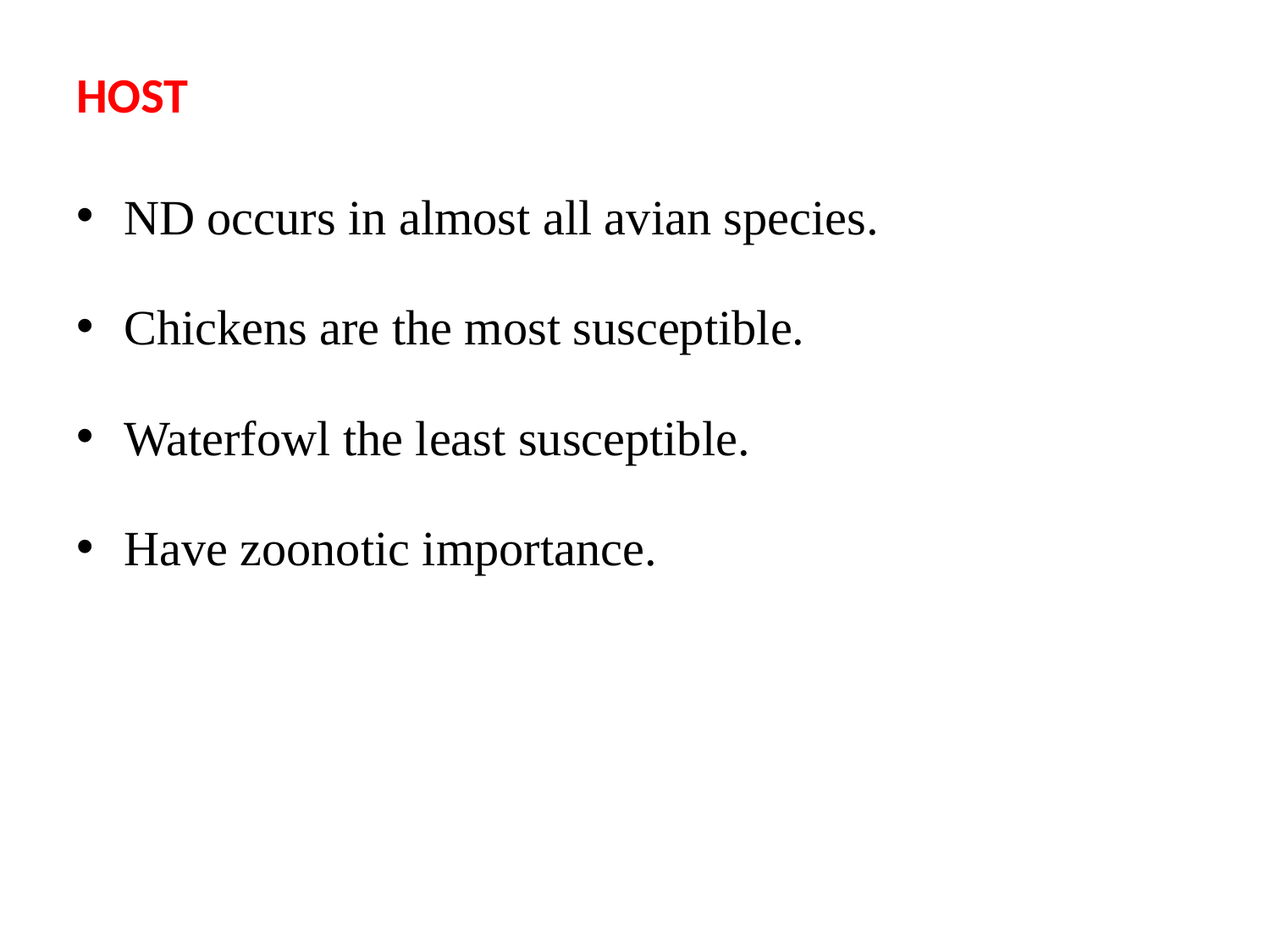

# HOST
ND occurs in almost all avian species.
Chickens are the most susceptible.
Waterfowl the least susceptible.
Have zoonotic importance.